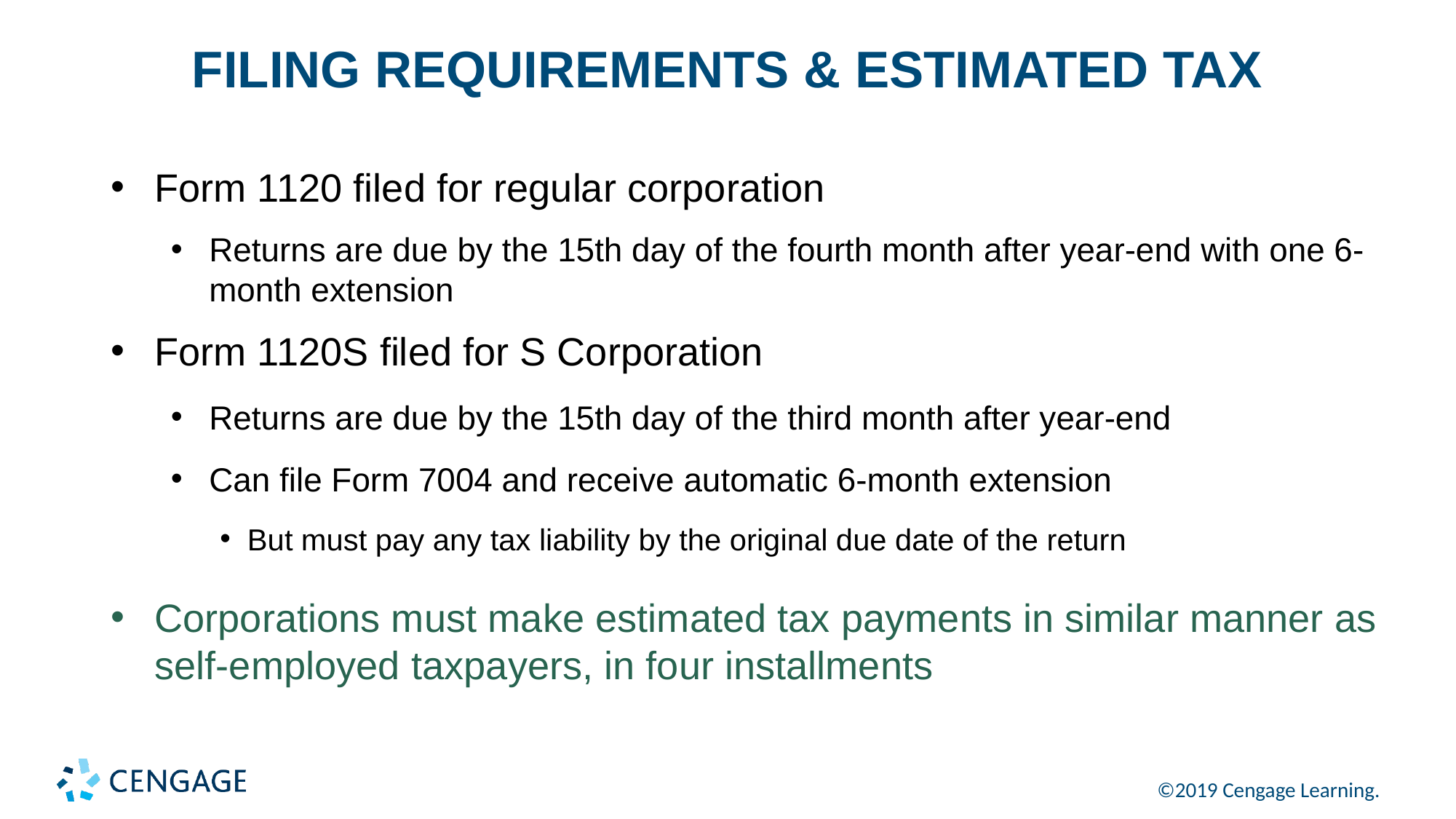

# FILING REQUIREMENTS & ESTIMATED TAX
Form 1120 filed for regular corporation
Returns are due by the 15th day of the fourth month after year-end with one 6-month extension
Form 1120S filed for S Corporation
Returns are due by the 15th day of the third month after year-end
Can file Form 7004 and receive automatic 6-month extension
But must pay any tax liability by the original due date of the return
Corporations must make estimated tax payments in similar manner as self-employed taxpayers, in four installments